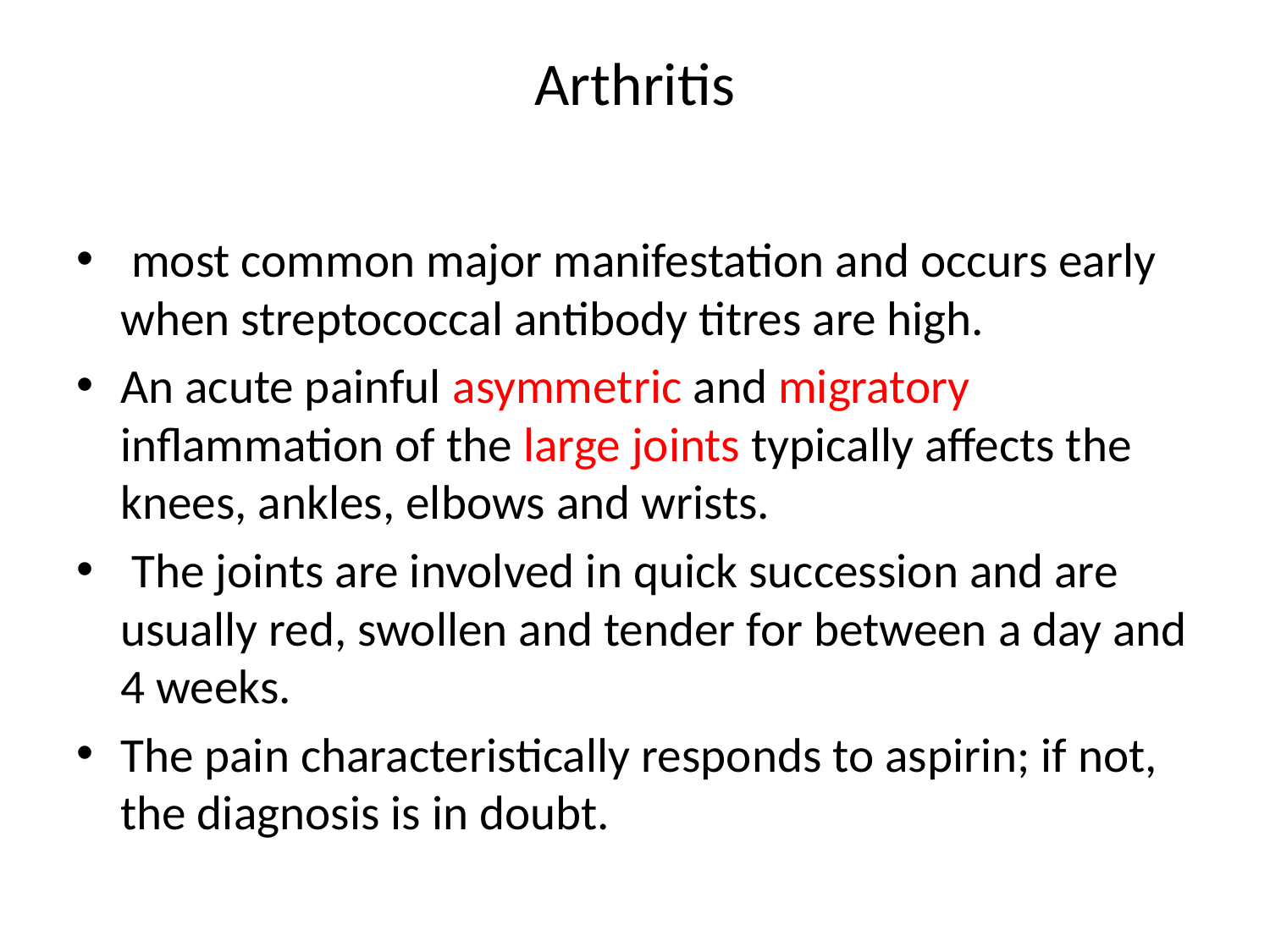

# Arthritis
 most common major manifestation and occurs early when streptococcal antibody titres are high.
An acute painful asymmetric and migratory inflammation of the large joints typically affects the knees, ankles, elbows and wrists.
 The joints are involved in quick succession and are usually red, swollen and tender for between a day and 4 weeks.
The pain characteristically responds to aspirin; if not, the diagnosis is in doubt.